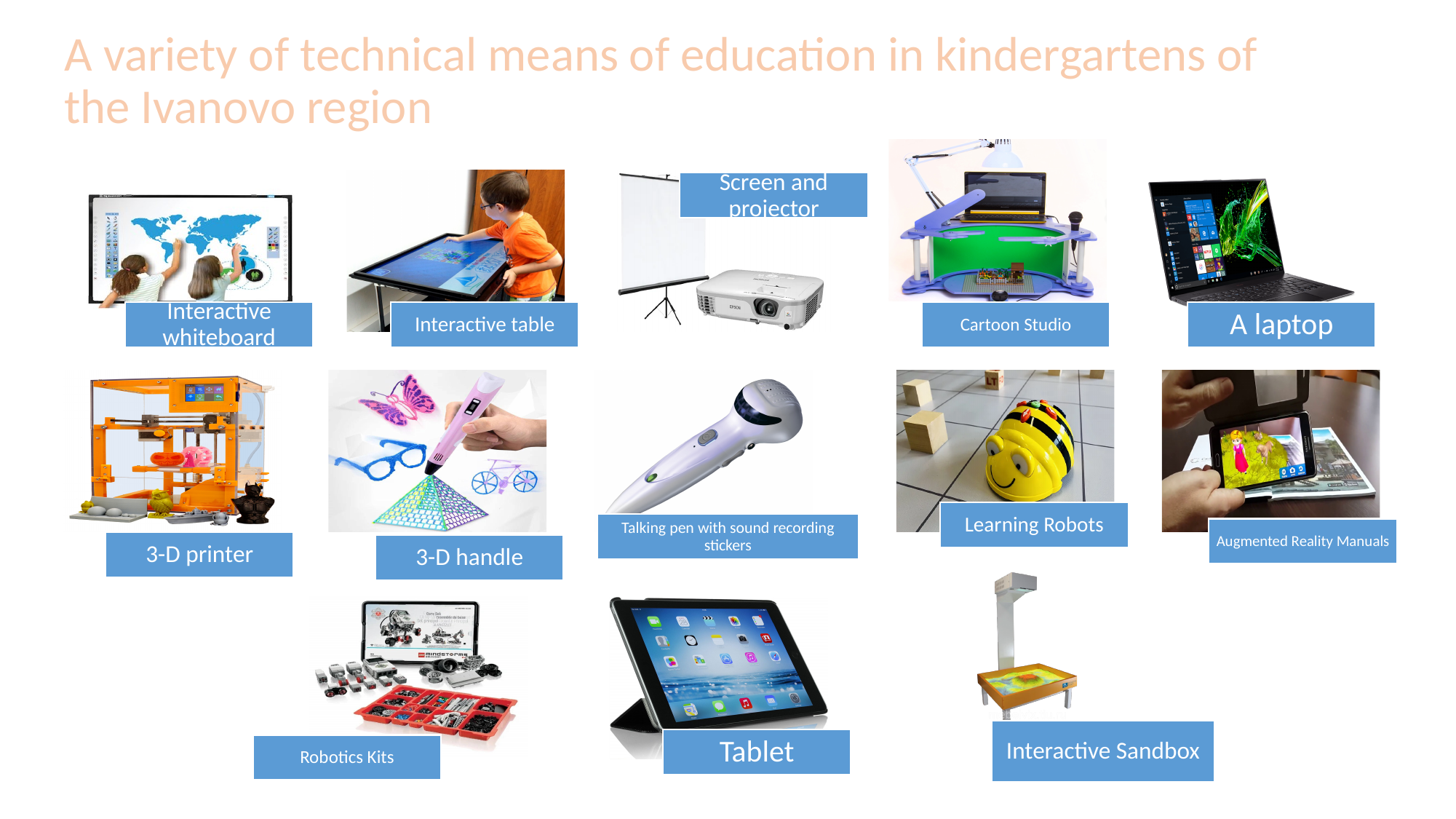

# A variety of technical means of education in kindergartens of the Ivanovo region
Interactive whiteboard
Interactive table
Screen and projector
Cartoon Studio
A laptop
3-D printer
3-D handle
Talking pen with sound recording stickers
Learning Robots
Augmented Reality Manuals
Robotics Kits
Tablet
Interactive Sandbox